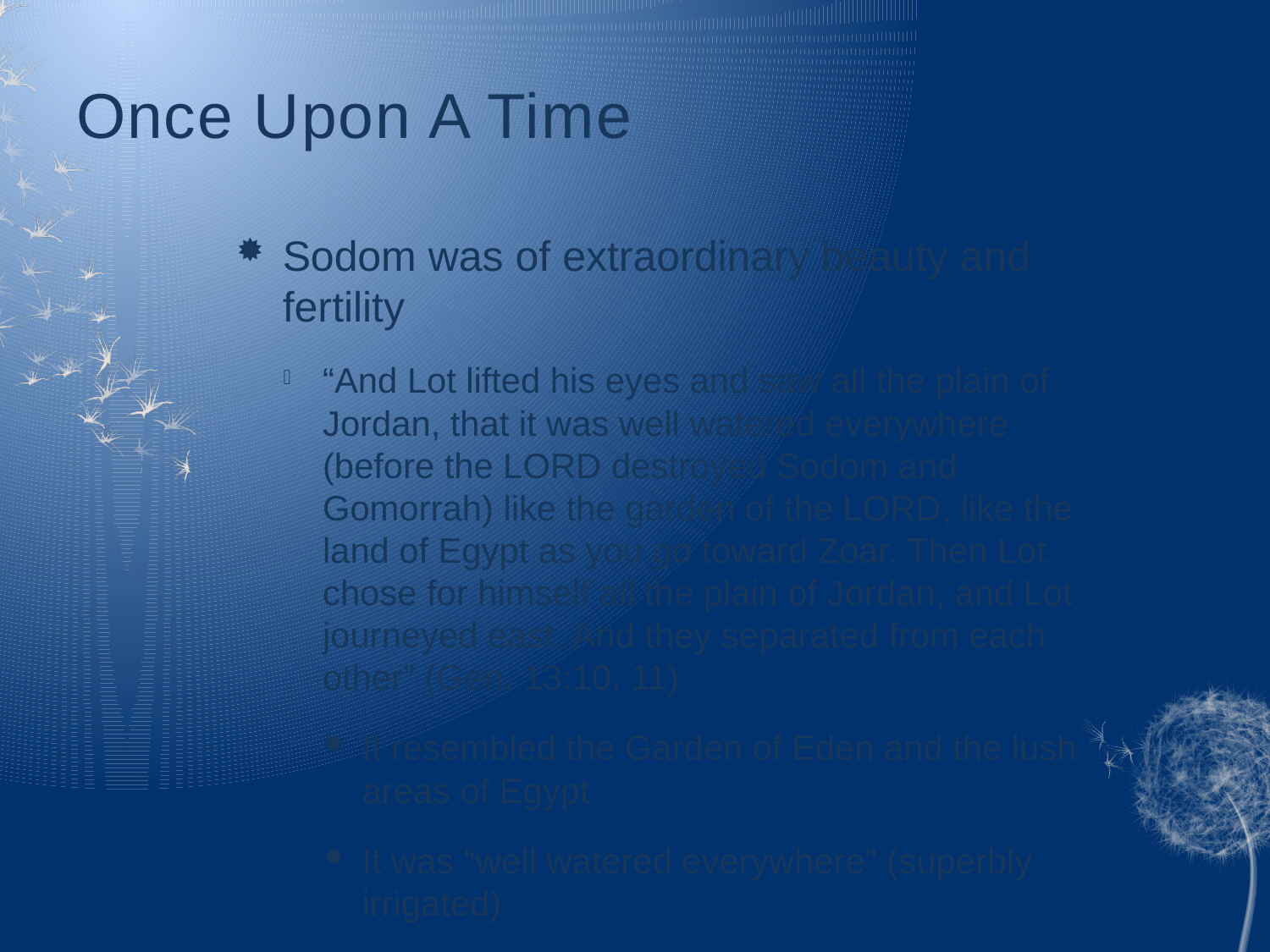

# Once Upon A Time
Sodom was of extraordinary beauty and fertility
“And Lot lifted his eyes and saw all the plain of Jordan, that it was well watered everywhere (before the LORD destroyed Sodom and Gomorrah) like the garden of the LORD, like the land of Egypt as you go toward Zoar. Then Lot chose for himself all the plain of Jordan, and Lot journeyed east. And they separated from each other” (Gen. 13:10, 11)
It resembled the Garden of Eden and the lush areas of Egypt
It was “well watered everywhere” (superbly  irrigated)